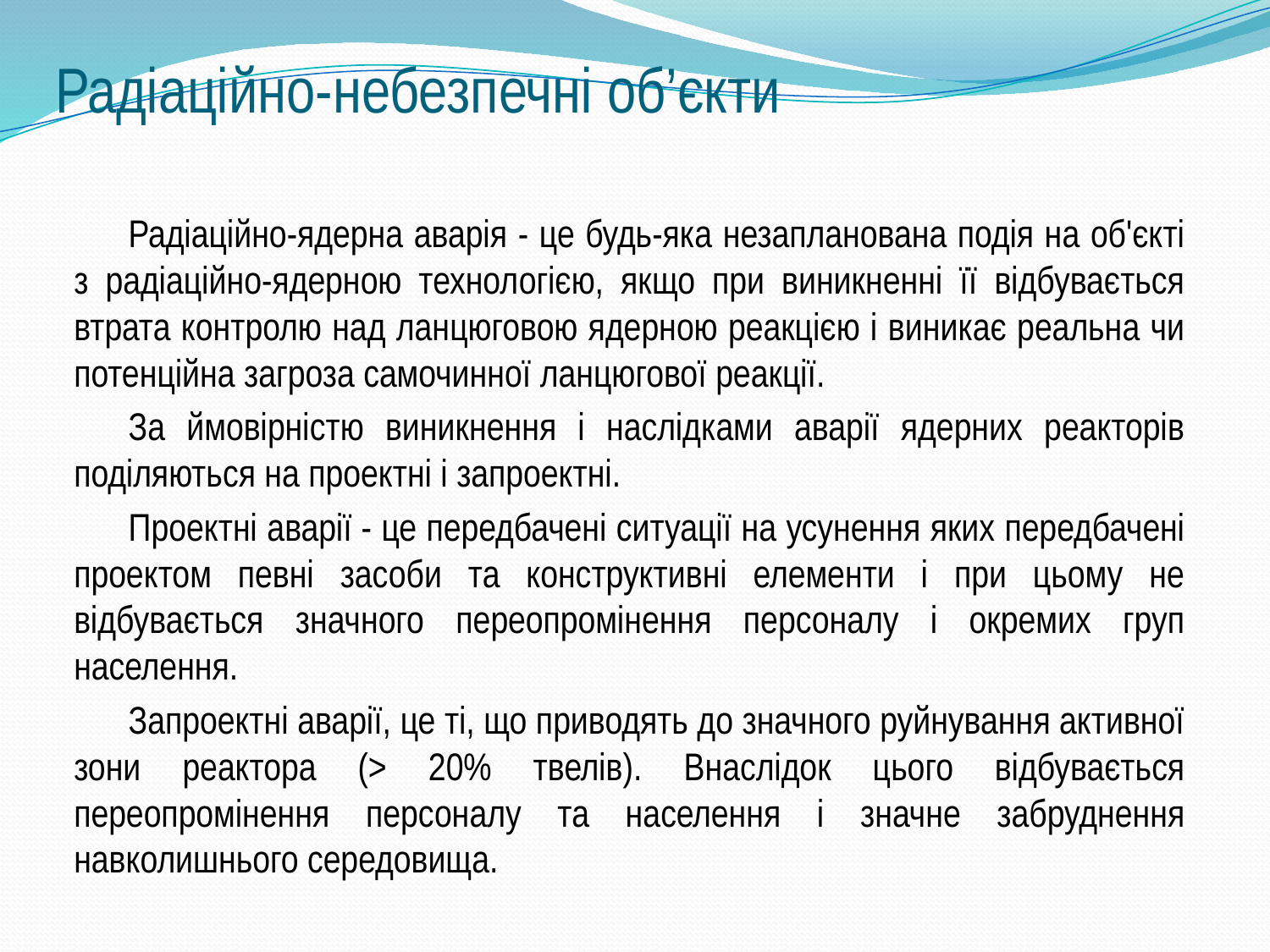

# Радіаційно-небезпечні об’єкти

	Радіаційно-ядерна аварія - це будь-яка незапланована подія на об'єкті з радіаційно-ядерною технологією, якщо при виникненні її відбувається втрата контролю над ланцюговою ядерною реакцією і виникає реальна чи потенційна загроза самочинної ланцюгової реакції.
	За ймовірністю виникнення і наслідками аварії ядерних реакторів поділяються на проектні і запроектні.
	Проектні аварії - це передбачені ситуації на усунення яких передбачені проектом певні засоби та конструктивні елементи і при цьому не відбувається значного переопромінення персоналу і окремих груп населення.
	Запроектні аварії, це ті, що приводять до значного руйнування активної зони реактора (> 20% твелів). Внаслідок цього відбувається переопромінення персоналу та населення і значне забруднення навколишнього середовища.